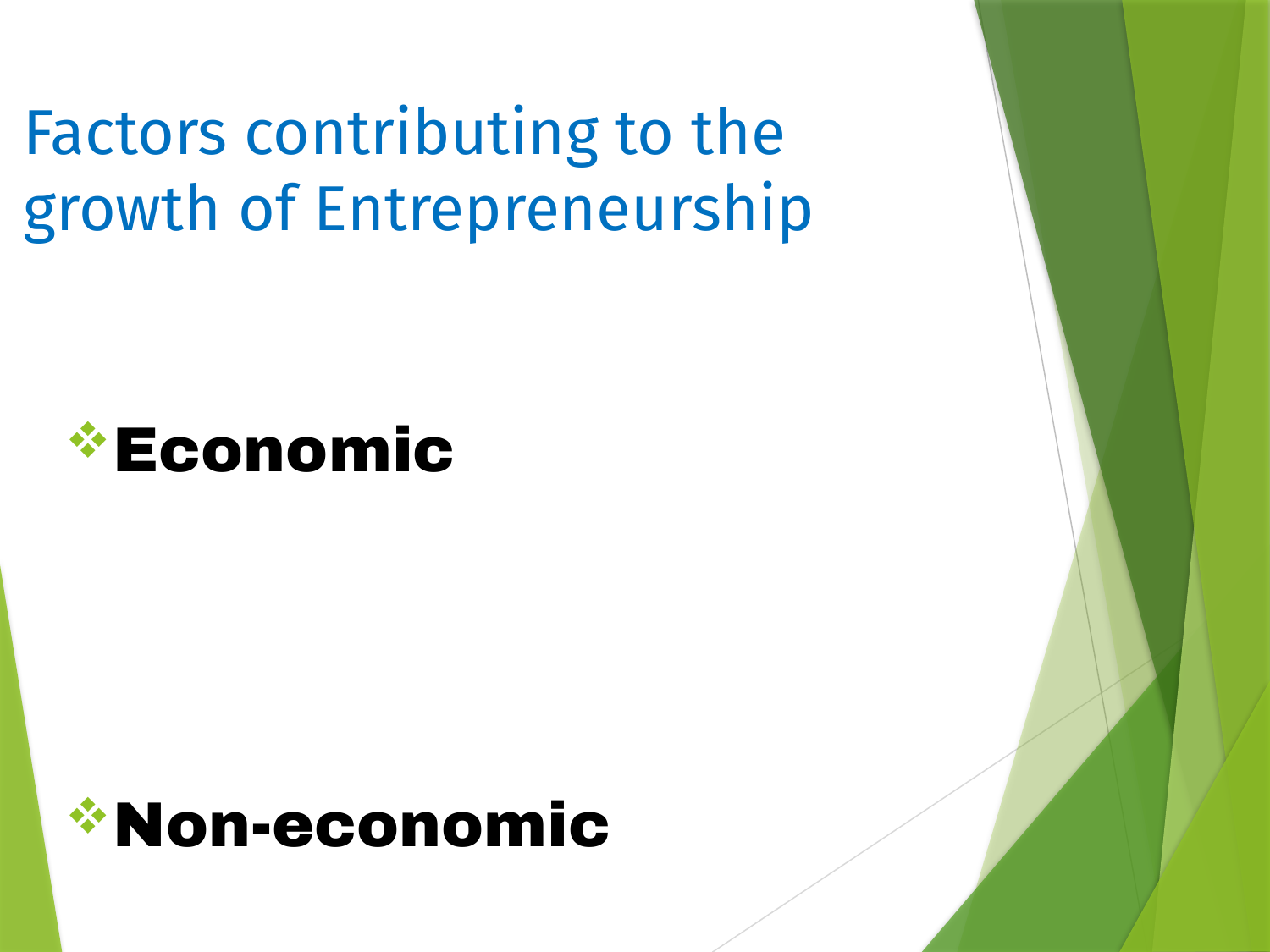

# Factors contributing to the growth of Entrepreneurship
Economic

Non-economic